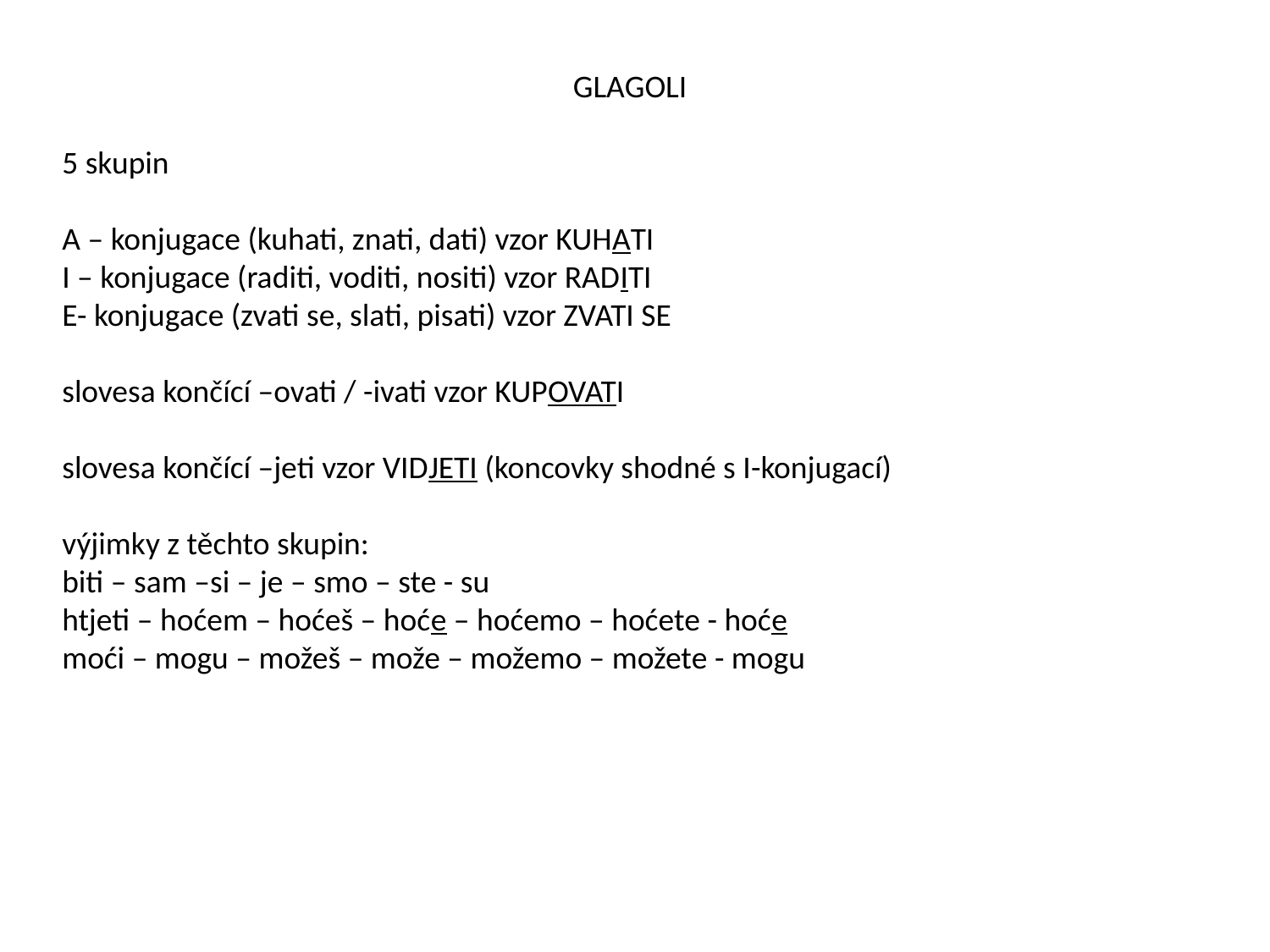

GLAGOLI

5 skupin

A – konjugace (kuhati, znati, dati) vzor KUHATI
I – konjugace (raditi, voditi, nositi) vzor RADITI
E- konjugace (zvati se, slati, pisati) vzor ZVATI SE

slovesa končící –ovati / -ivati vzor KUPOVATI

slovesa končící –jeti vzor VIDJETI (koncovky shodné s I-konjugací)

výjimky z těchto skupin:
biti – sam –si – je – smo – ste - su
htjeti – hoćem – hoćeš – hoće – hoćemo – hoćete - hoće
moći – mogu – možeš – može – možemo – možete - mogu